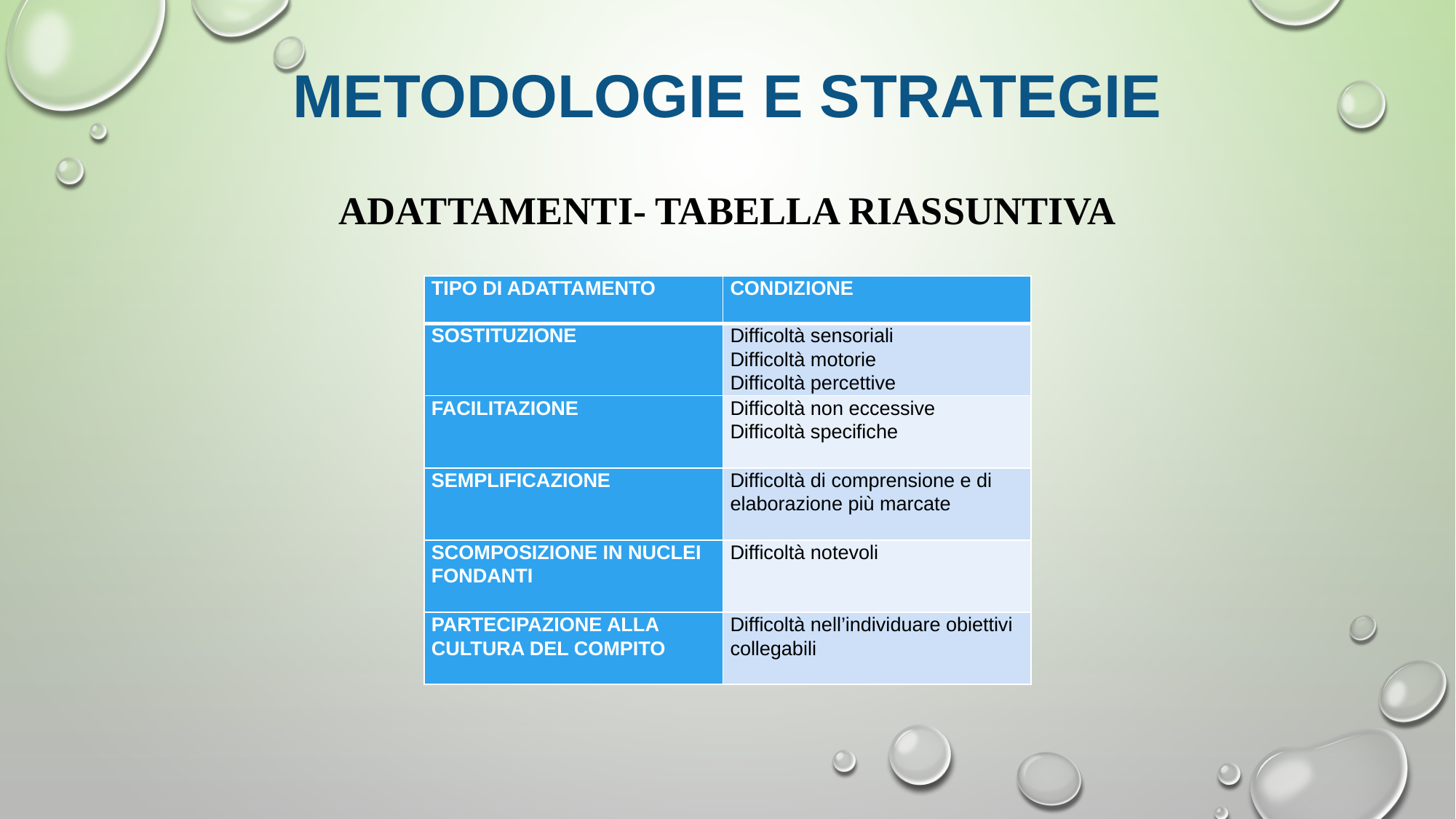

# METODOLOGIE E STRATEGIE
ADATTAMENTI- TABELLA RIASSUNTIVA

| TIPO DI ADATTAMENTO | CONDIZIONE |
| --- | --- |
| SOSTITUZIONE | Difficoltà sensoriali Difficoltà motorie Difficoltà percettive |
| FACILITAZIONE | Difficoltà non eccessive Difficoltà specifiche |
| SEMPLIFICAZIONE | Difficoltà di comprensione e di elaborazione più marcate |
| SCOMPOSIZIONE IN NUCLEI FONDANTI | Difficoltà notevoli |
| PARTECIPAZIONE ALLA CULTURA DEL COMPITO | Difficoltà nell’individuare obiettivi collegabili |